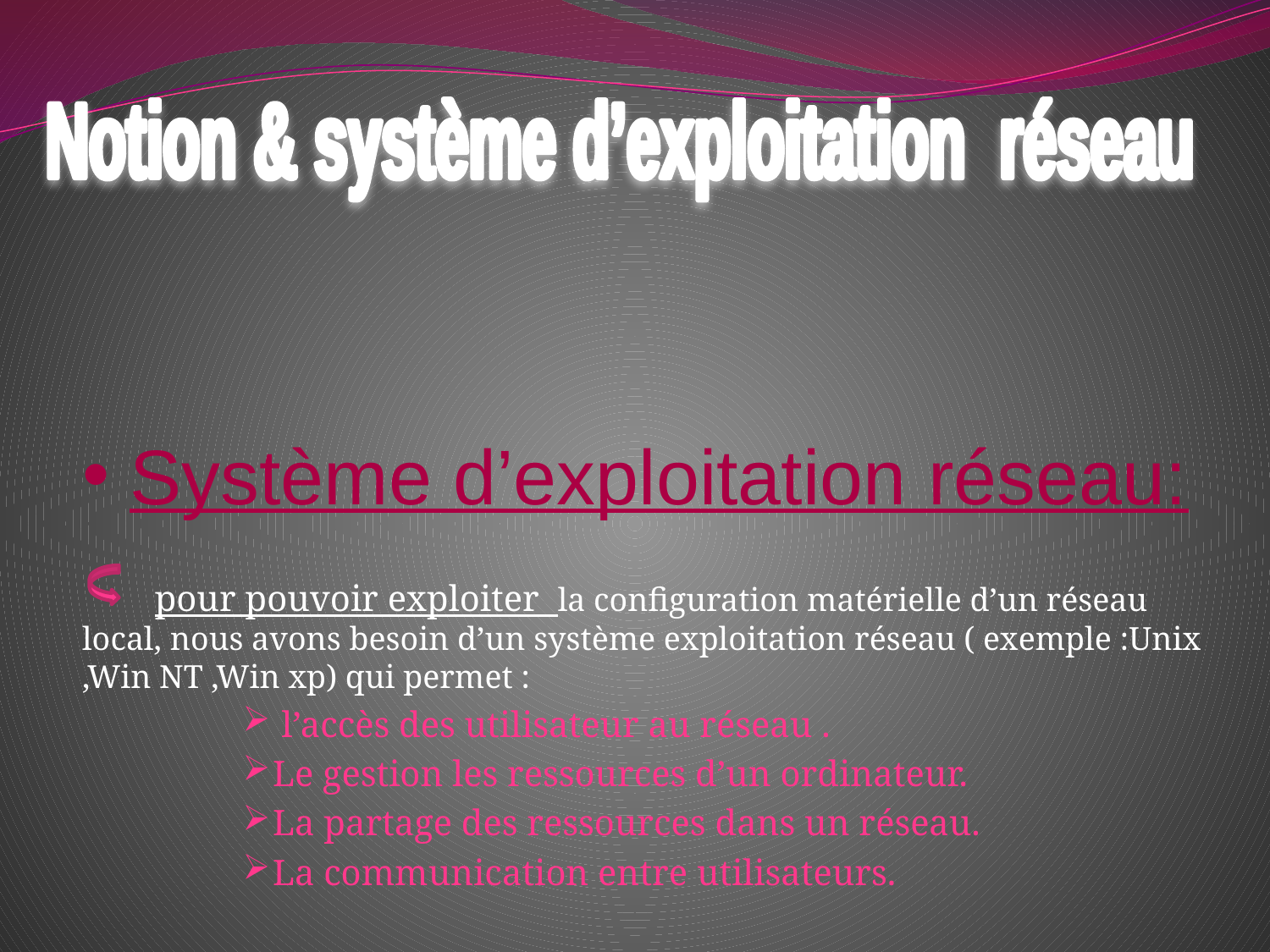

Notion & système d’exploitation  réseau

Système d’exploitation réseau:

        pour pouvoir exploiter  la configuration matérielle d’un réseau local, nous avons besoin d’un système exploitation réseau ( exemple :Unix ,Win NT ,Win xp) qui permet :
 l’accès des utilisateur au réseau .
Le gestion les ressources d’un ordinateur.
La partage des ressources dans un réseau.
La communication entre utilisateurs.